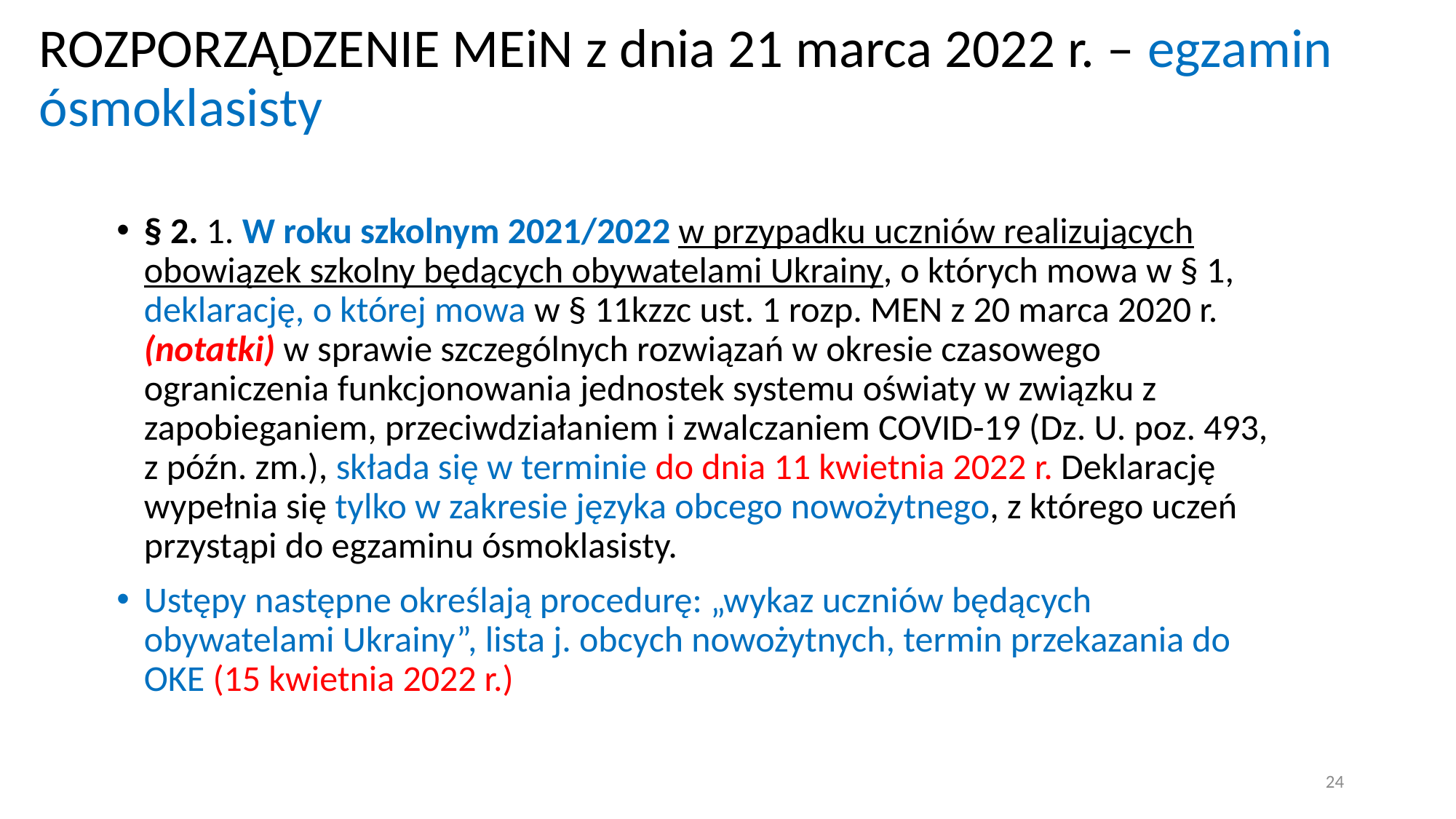

# ROZPORZĄDZENIE MEiN z dnia 21 marca 2022 r. – egzamin ósmoklasisty
§ 2. 1. W roku szkolnym 2021/2022 w przypadku uczniów realizujących obowiązek szkolny będących obywatelami Ukrainy, o których mowa w § 1, deklarację, o której mowa w § 11kzzc ust. 1 rozp. MEN z 20 marca 2020 r. (notatki) w sprawie szczególnych rozwiązań w okresie czasowego ograniczenia funkcjonowania jednostek systemu oświaty w związku z zapobieganiem, przeciwdziałaniem i zwalczaniem COVID-19 (Dz. U. poz. 493, z późn. zm.), składa się w terminie do dnia 11 kwietnia 2022 r. Deklarację wypełnia się tylko w zakresie języka obcego nowożytnego, z którego uczeń przystąpi do egzaminu ósmoklasisty.
Ustępy następne określają procedurę: „wykaz uczniów będących obywatelami Ukrainy”, lista j. obcych nowożytnych, termin przekazania do OKE (15 kwietnia 2022 r.)
24